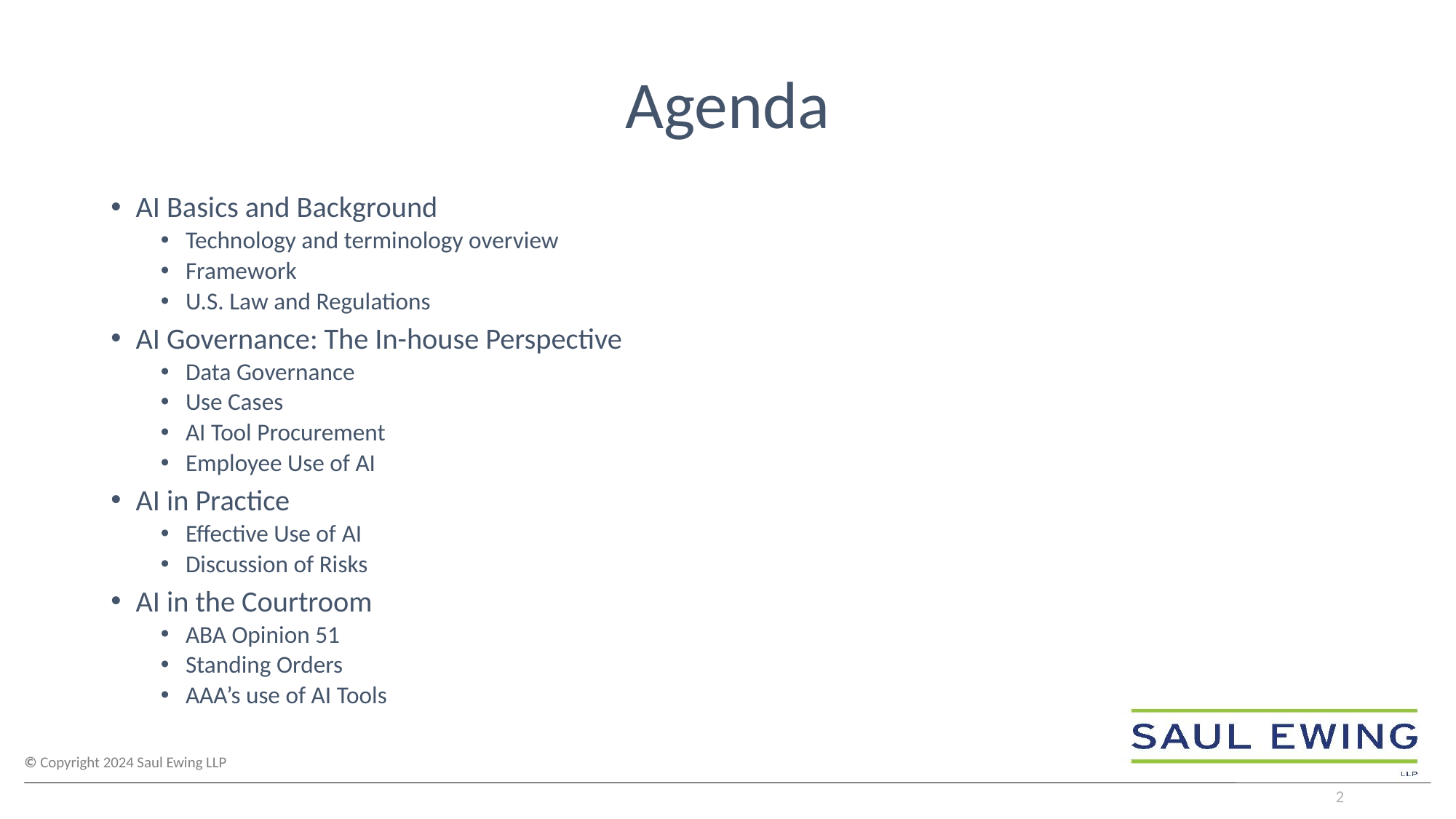

# Agenda
AI Basics and Background
Technology and terminology overview
Framework
U.S. Law and Regulations
AI Governance: The In-house Perspective
Data Governance
Use Cases
AI Tool Procurement
Employee Use of AI
AI in Practice
Effective Use of AI
Discussion of Risks
AI in the Courtroom
ABA Opinion 51
Standing Orders
AAA’s use of AI Tools

2